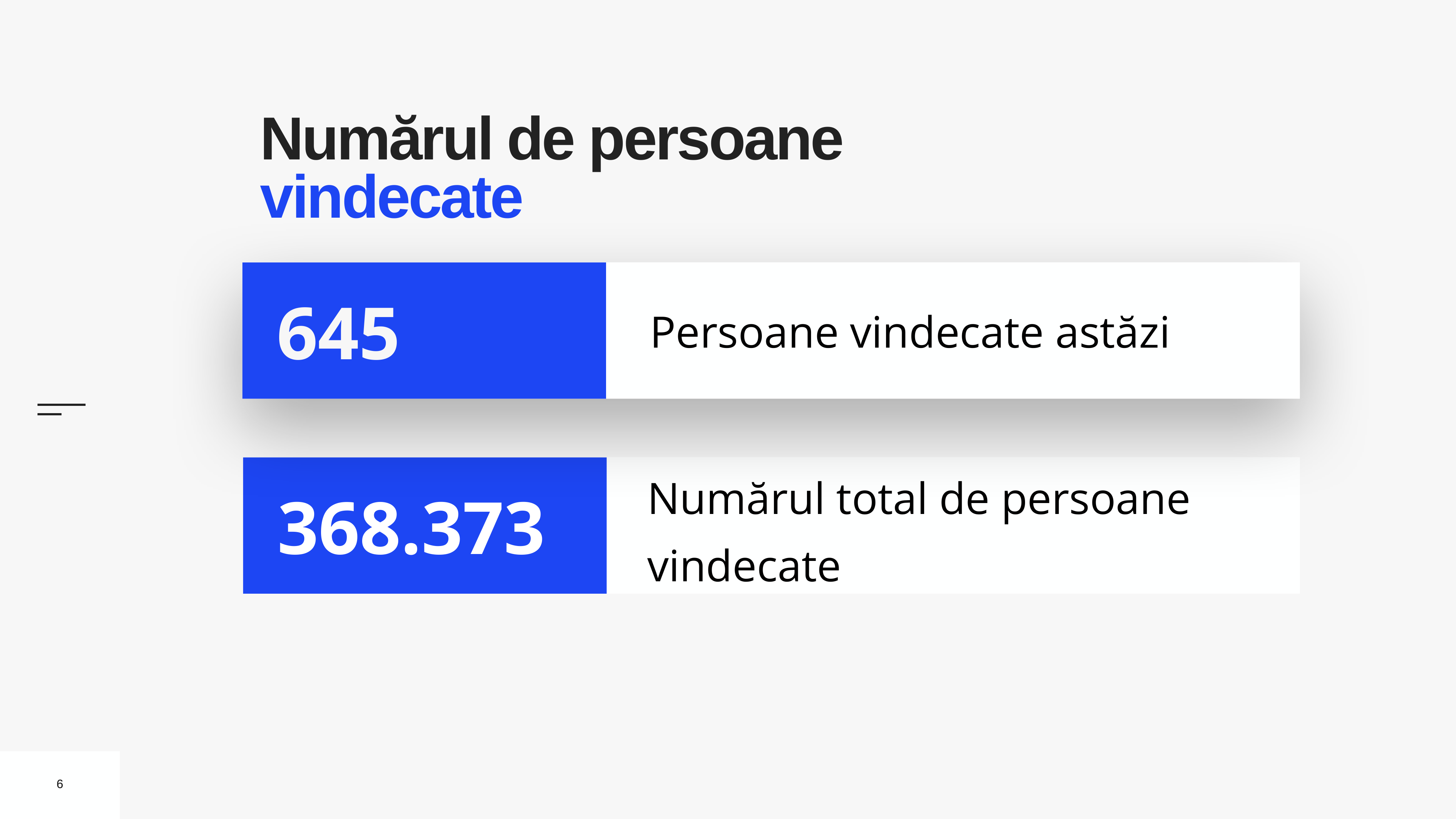

# Numărul de persoane vindecate

Persoane vindecate astăzi

645

Numărul total de persoane vindecate

368.373
6
6